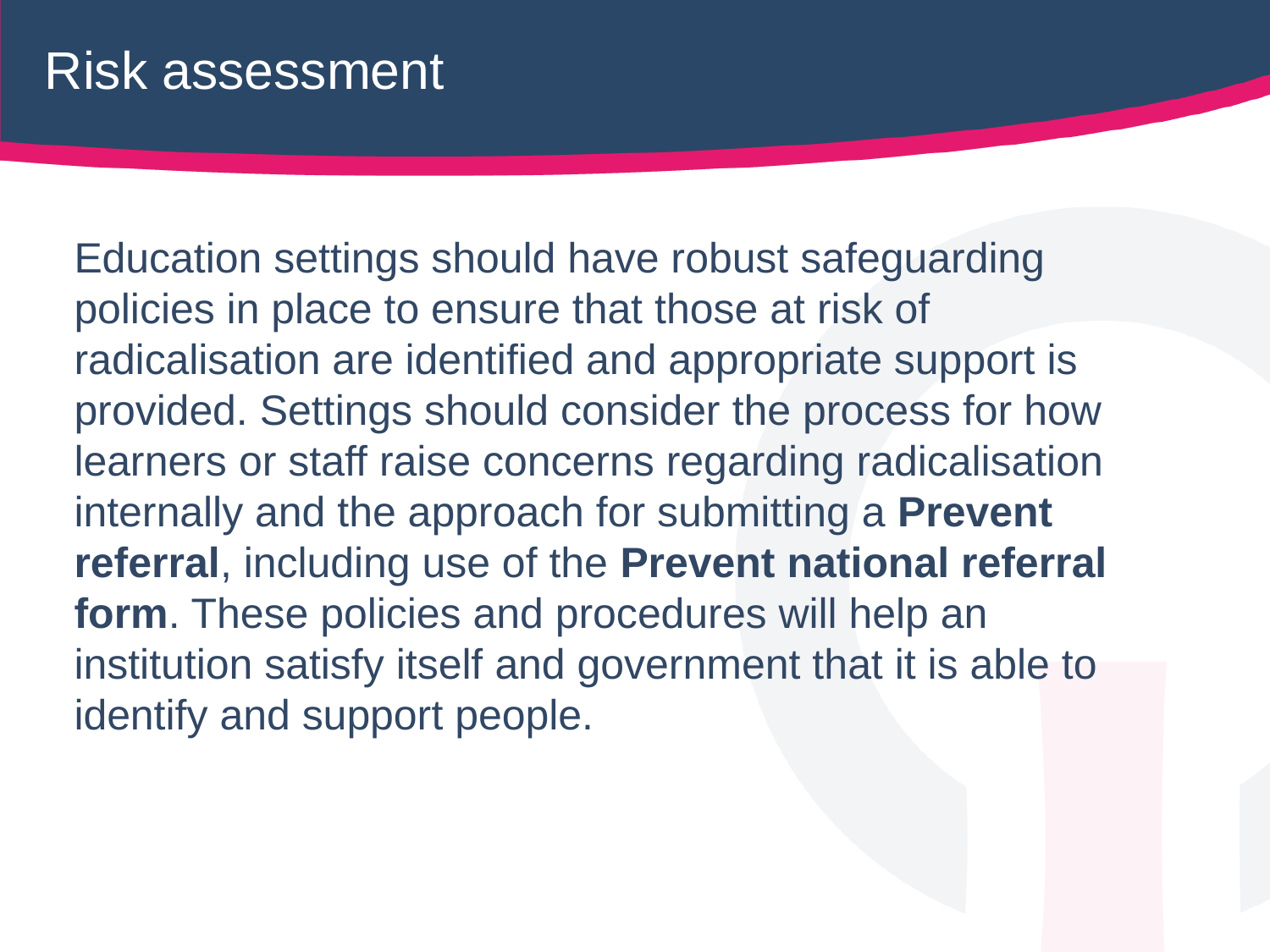

# Risk assessment
Education settings should have robust safeguarding policies in place to ensure that those at risk of radicalisation are identified and appropriate support is provided. Settings should consider the process for how learners or staff raise concerns regarding radicalisation internally and the approach for submitting a Prevent referral, including use of the Prevent national referral form. These policies and procedures will help an institution satisfy itself and government that it is able to identify and support people.